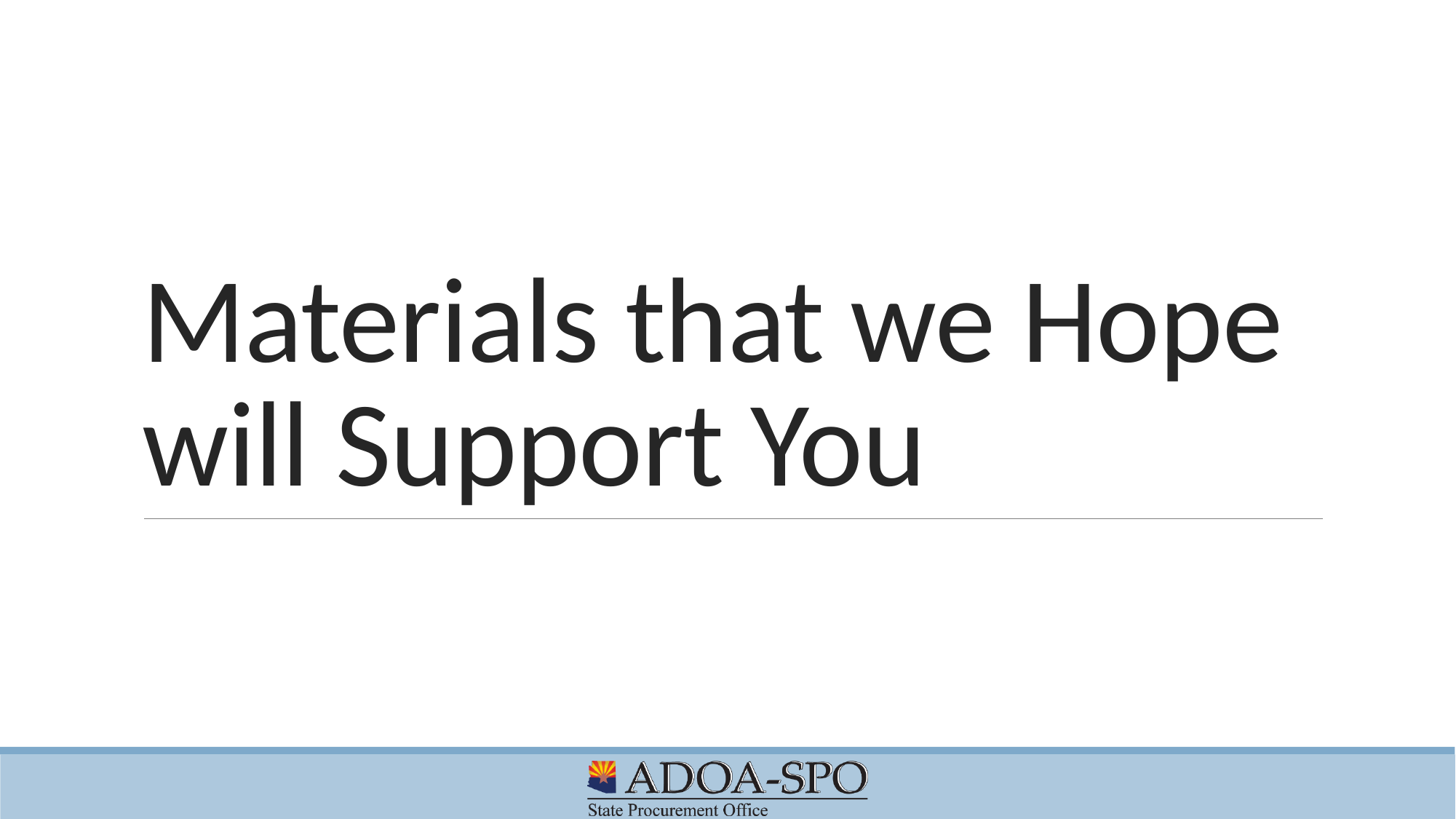

# Materials that we Hope  will Support You